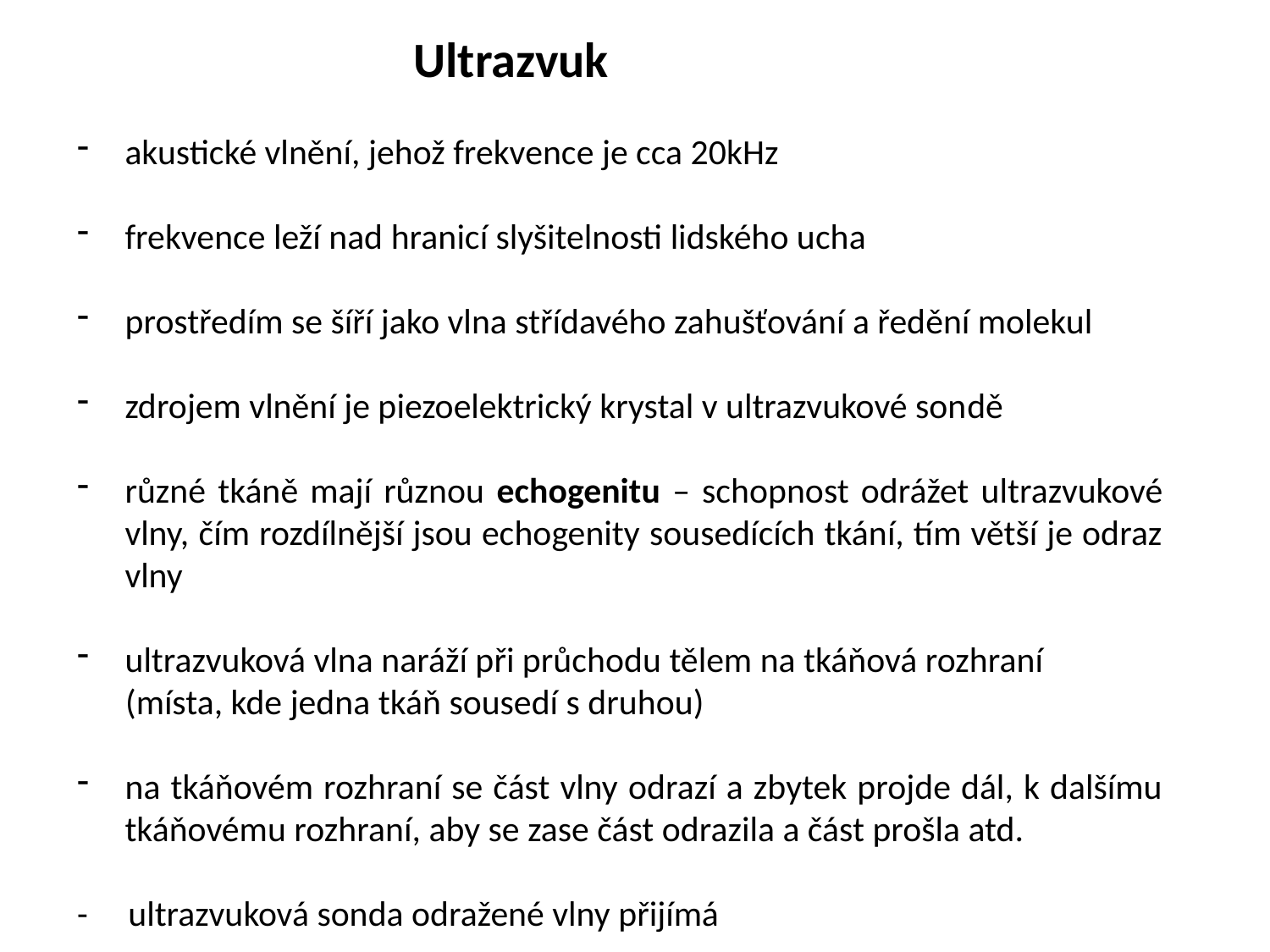

Ultrazvuk

akustické vlnění, jehož frekvence je cca 20kHz

frekvence leží nad hranicí slyšitelnosti lidského ucha

prostředím se šíří jako vlna střídavého zahušťování a ředění molekul

zdrojem vlnění je piezoelektrický krystal v ultrazvukové son­dě

různé tkáně mají různou echogenitu – schopnost odrážet ultrazvukové vlny, čím rozdílnější jsou echogenity sousedících tkání, tím větší je odraz vlny

ultrazvuková vlna naráží při průchodu tělem na tkáňová rozhraní
      (místa, kde jedna tkáň sousedí s druhou)

na tkáňovém rozhraní se část vlny odrazí a zbytek projde dál, k dalšímu tkáňovému rozhraní, aby se zase část odrazila a část prošla atd.

-     ultrazvuková sonda odražené vlny přijímá